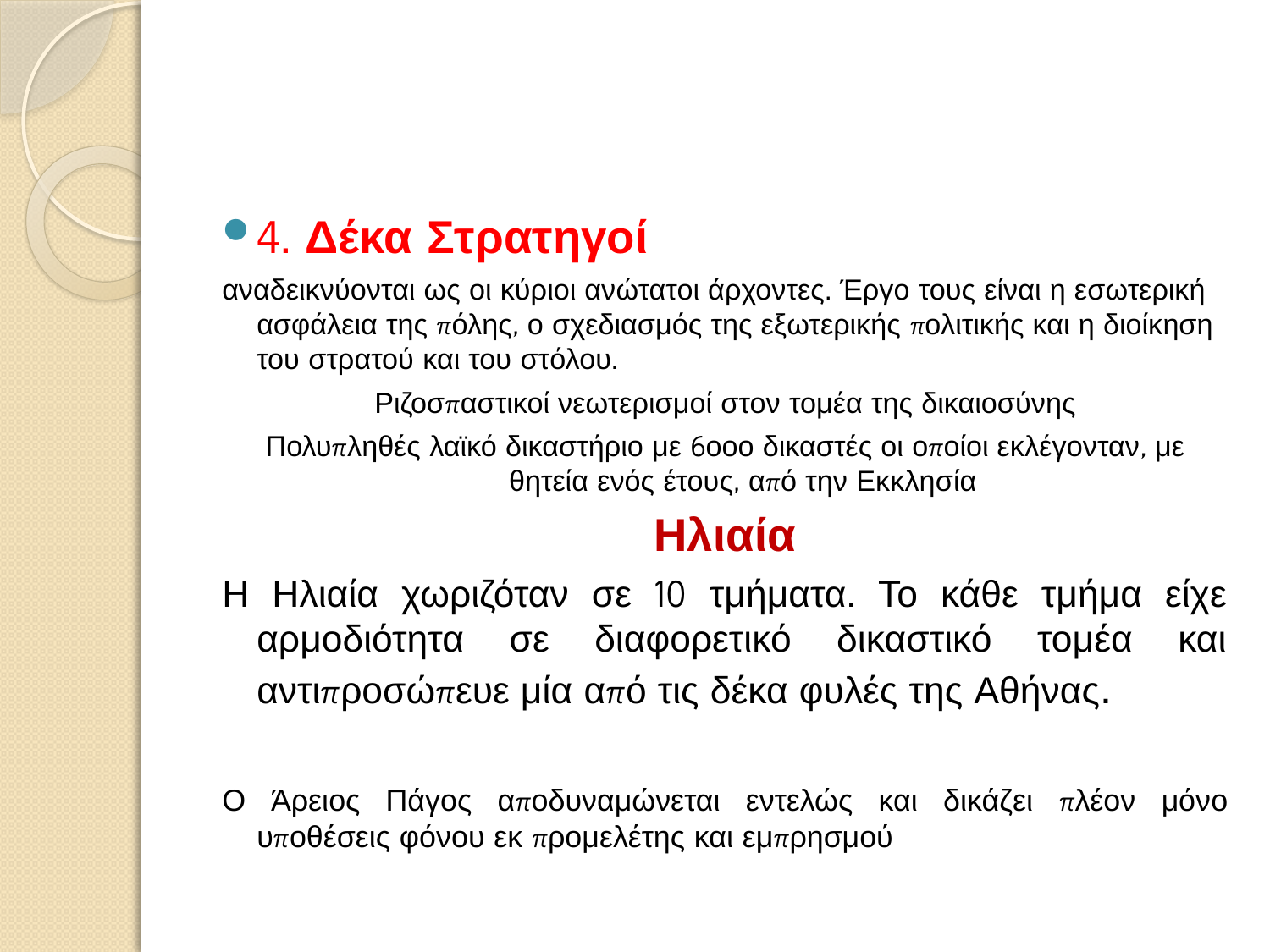

#
4. Δέκα Στρατηγοί
αναδεικνύονται ως οι κύριοι ανώτατοι άρχοντες. Έργο τους είναι η εσωτερική ασφάλεια της πόλης, ο σχεδιασμός της εξωτερικής πολιτικής και η διοίκηση του στρατού και του στόλου.
Ριζοσπαστικοί νεωτερισμοί στον τομέα της δικαιοσύνης
Πολυπληθές λαϊκό δικαστήριο με 6οοο δικαστές οι οποίοι εκλέγονταν, με θητεία ενός έτους, από την Εκκλησία
Ηλιαία
Η Ηλιαία χωριζόταν σε 10 τμήματα. Το κάθε τμήμα είχε αρμοδιότητα σε διαφορετικό δικαστικό τομέα και αντιπροσώπευε μία από τις δέκα φυλές της Αθήνας.

Ο Άρειος Πάγος αποδυναμώνεται εντελώς και δικάζει πλέον μόνο υποθέσεις φόνου εκ προμελέτης και εμπρησμού